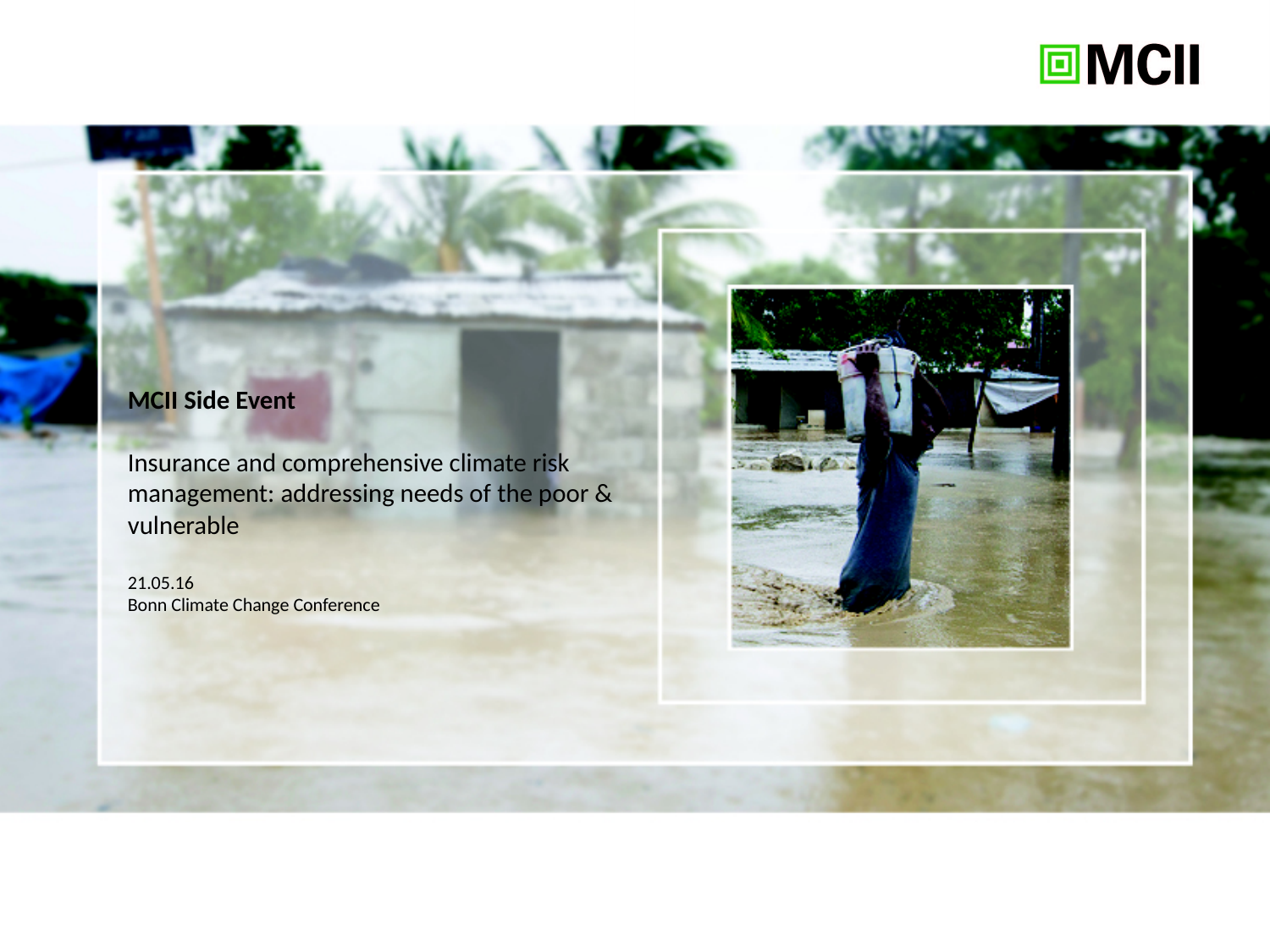

# MCII Side Event Insurance and comprehensive climate risk management: addressing needs of the poor & vulnerable 21.05.16 Bonn Climate Change Conference